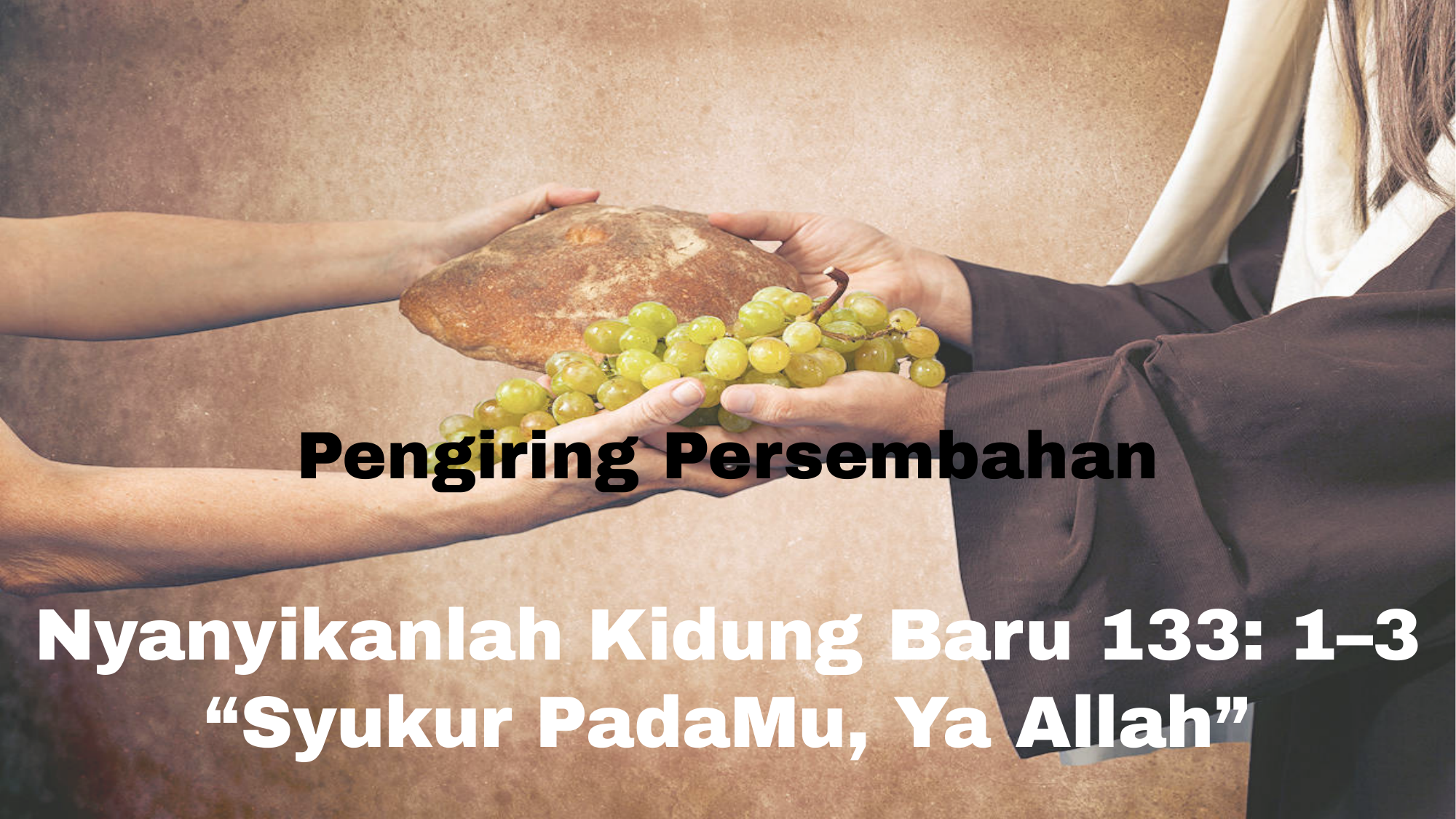

Pengiring Persembahan
Nyanyikanlah Kidung Baru 133: 1–3
“Syukur PadaMu, Ya Allah”